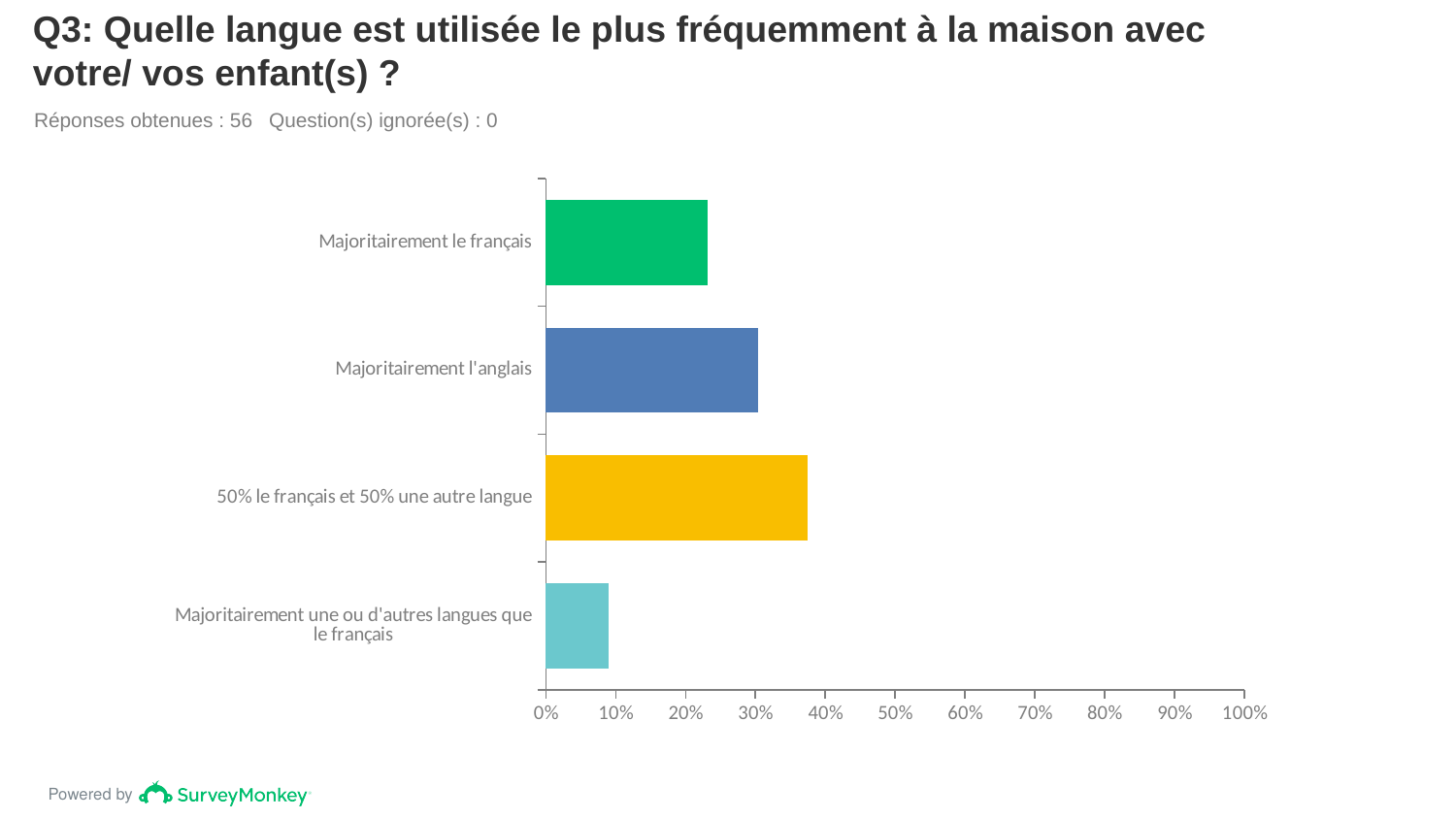

# Q3: Quelle langue est utilisée le plus fréquemment à la maison avec votre/ vos enfant(s) ?
Réponses obtenues : 56   Question(s) ignorée(s) : 0

### Chart

| Category |   |
|---|---|
| Majoritairement le français | 0.2321 |
| Majoritairement l'anglais | 0.3036 |
| 50% le français et 50% une autre langue | 0.375 |
| Majoritairement une ou d'autres langues que le français | 0.0893 |